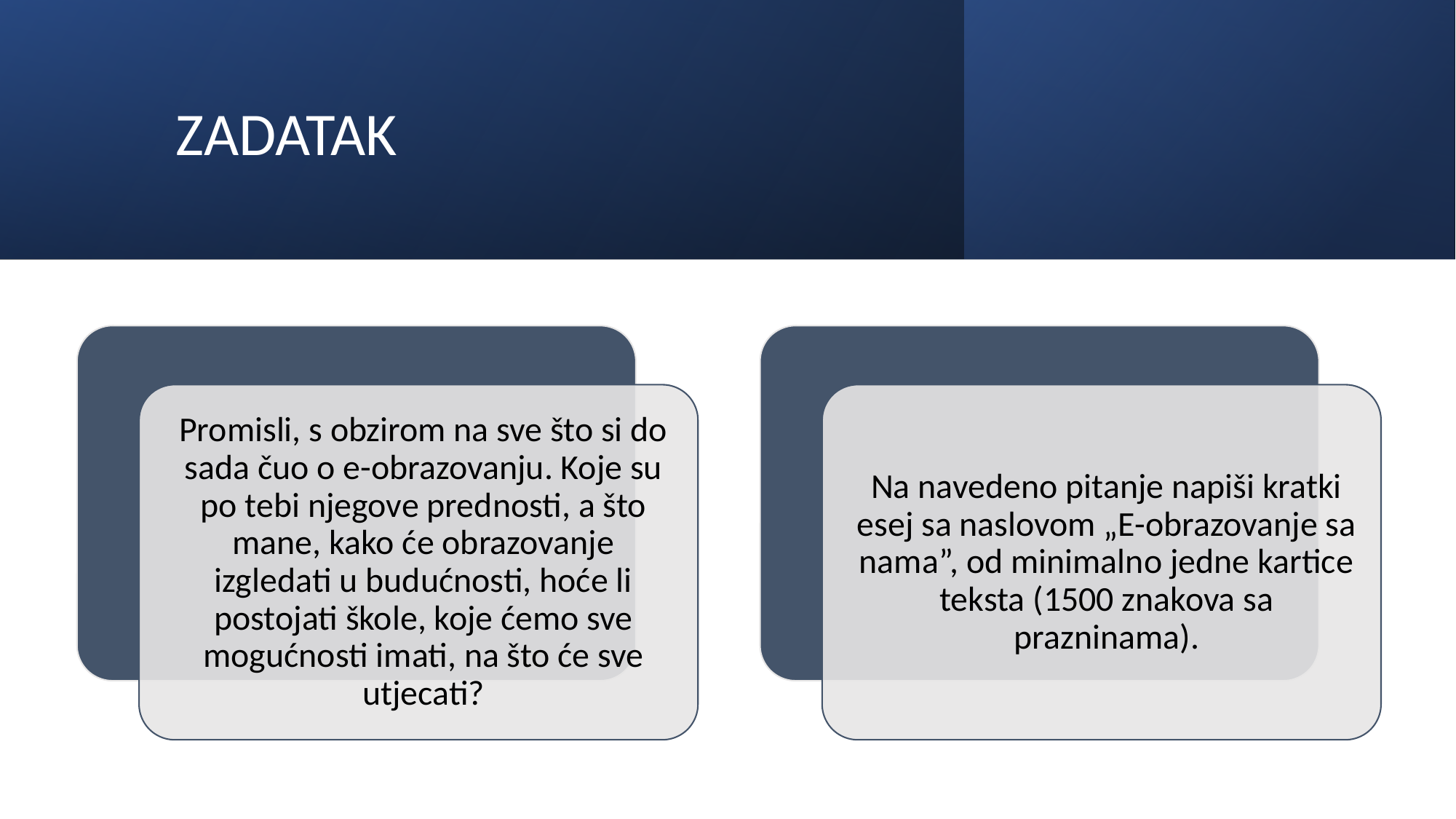

# ZADATAK
Promisli, s obzirom na sve što si do sada čuo o e-obrazovanju. Koje su po tebi njegove prednosti, a što mane, kako će obrazovanje izgledati u budućnosti, hoće li postojati škole, koje ćemo sve mogućnosti imati, na što će sve utjecati?
Na navedeno pitanje napiši kratki esej sa naslovom „E-obrazovanje sa nama”, od minimalno jedne kartice teksta (1500 znakova sa prazninama).